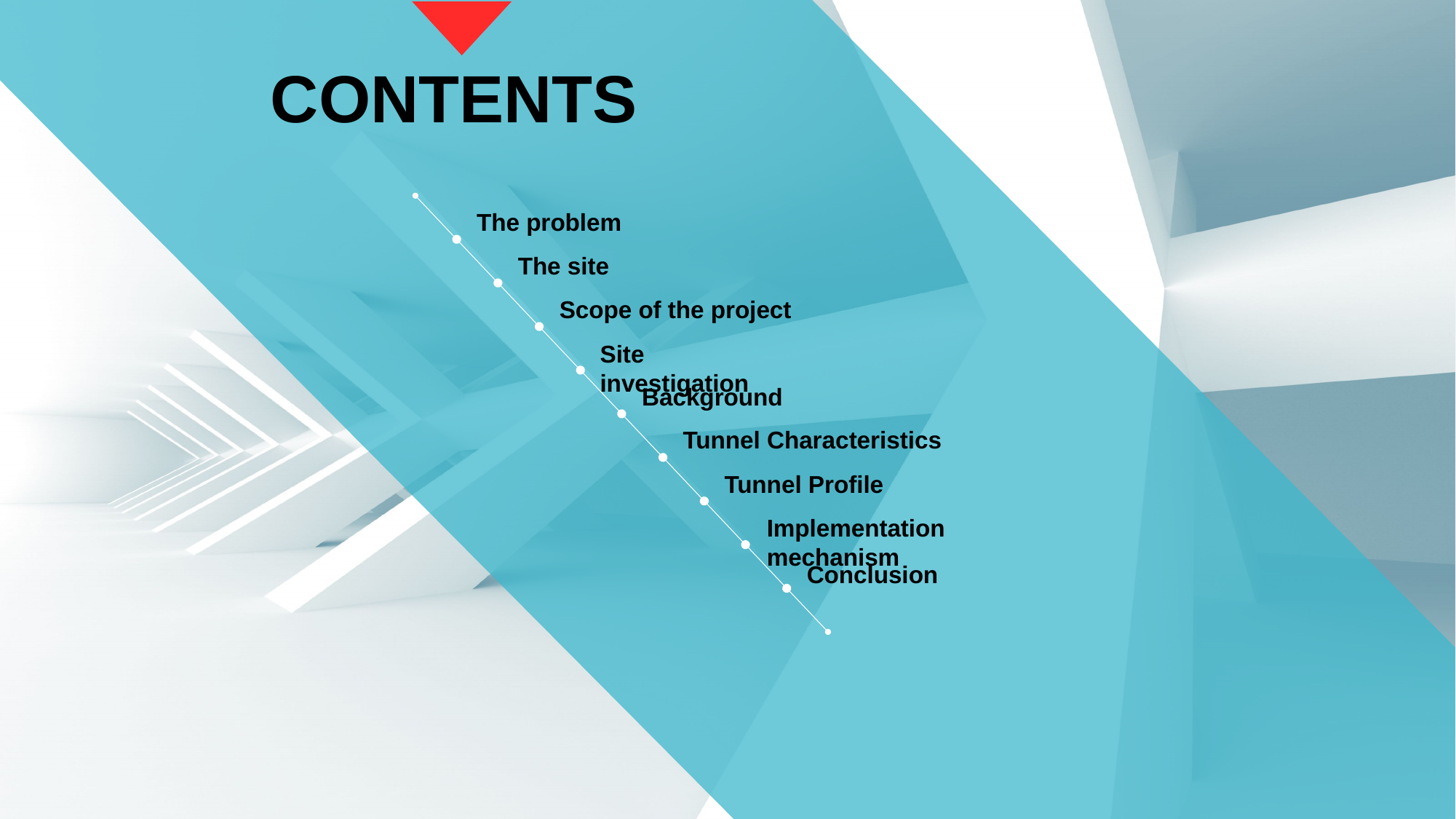

CONTENTS

The problem
The site
Scope of the project
Site investigation
Background
Tunnel Characteristics
Tunnel Profile
Implementation mechanism
Conclusion